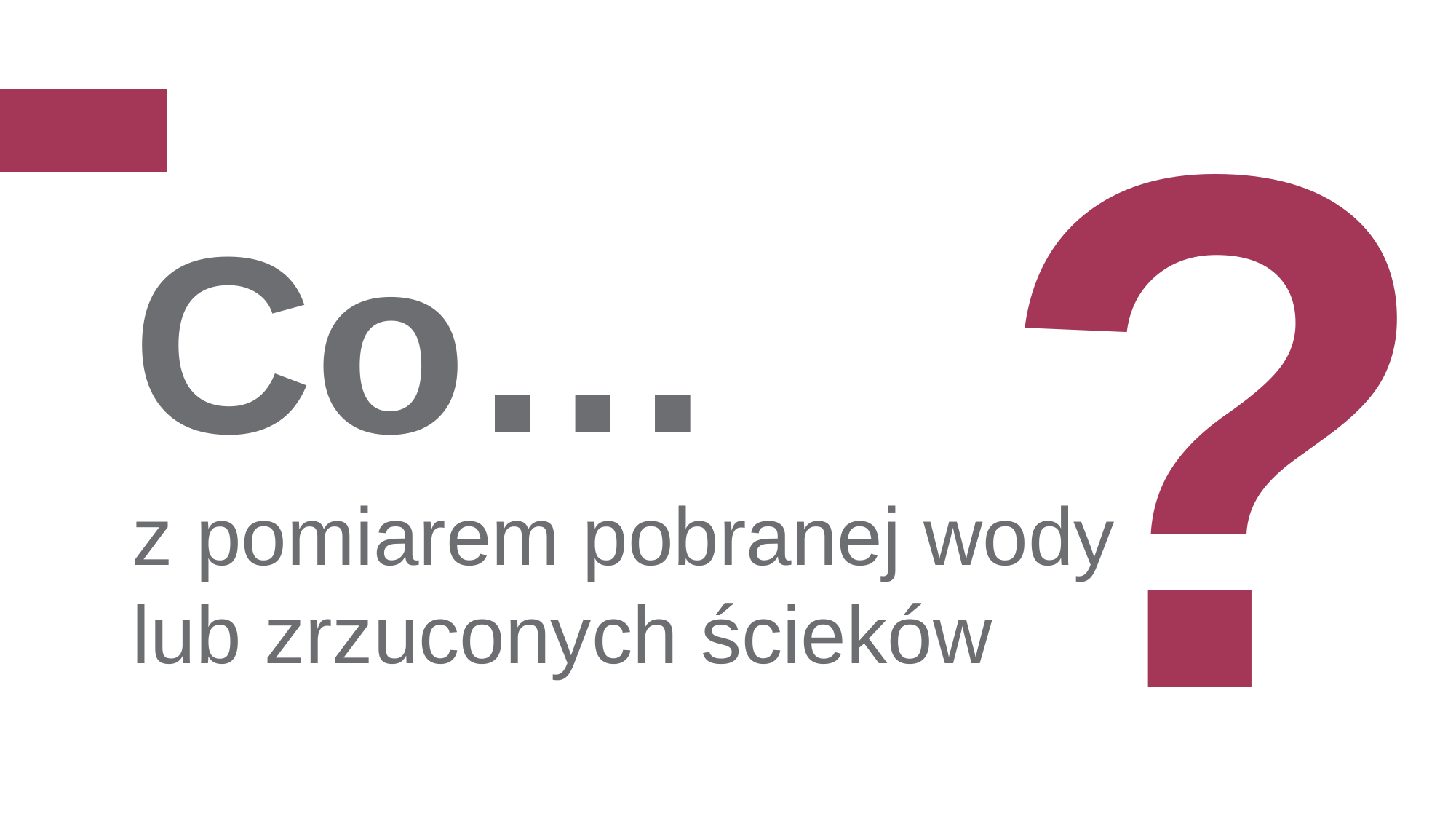

?
Co…
z pomiarem pobranej wody lub zrzuconych ścieków